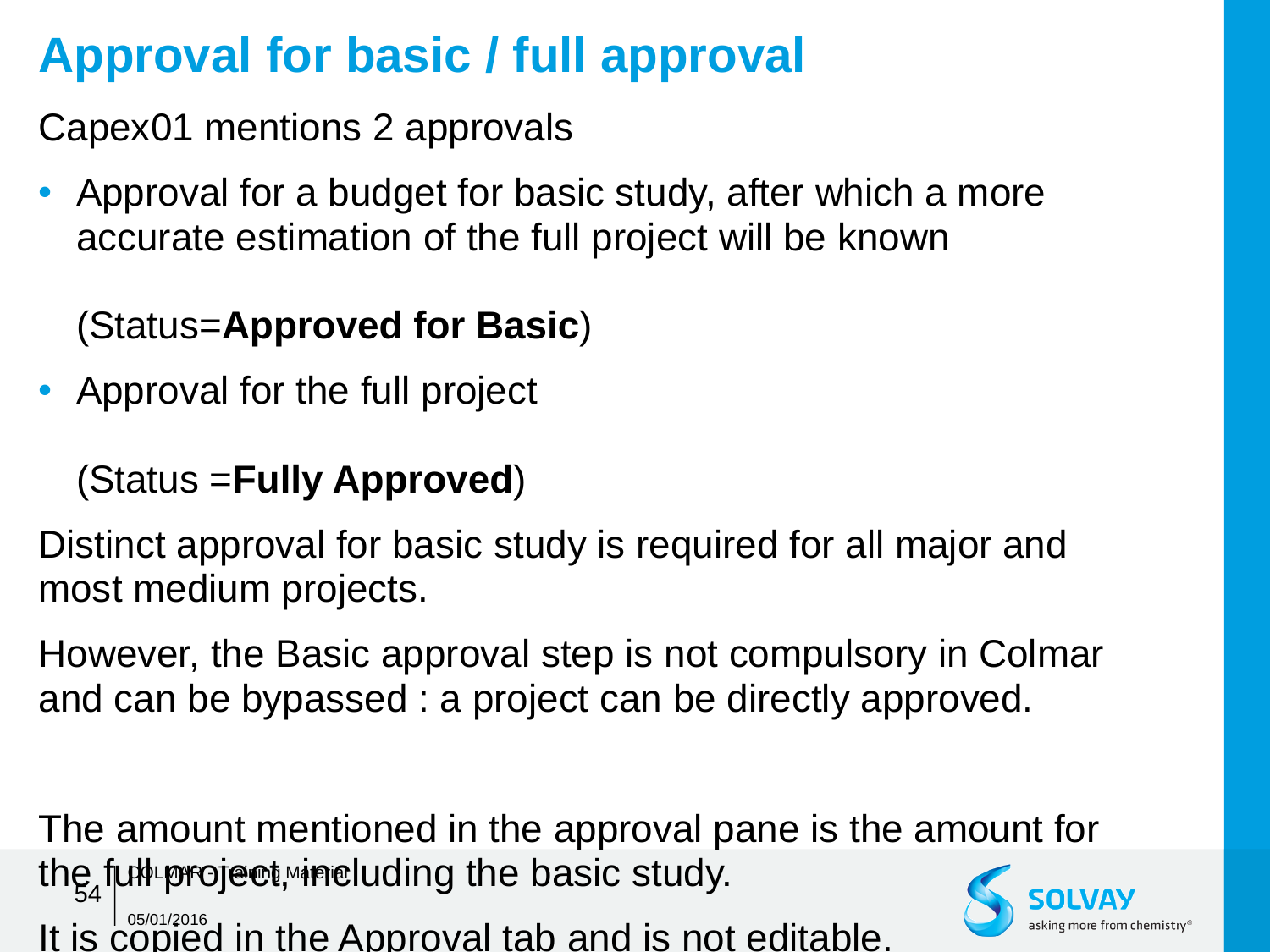

# Approval for basic / full approval
Capex01 mentions 2 approvals
Approval for a budget for basic study, after which a more accurate estimation of the full project will be known 	(Status=Approved for Basic)
Approval for the full project 	(Status =Fully Approved)
Distinct approval for basic study is required for all major and most medium projects.
However, the Basic approval step is not compulsory in Colmar and can be bypassed : a project can be directly approved.

The amount mentioned in the approval pane is the amount for the full project, including the basic study.
It is copied in the Approval tab and is not editable.

COLMAR - Training Material
54
05/01/2016